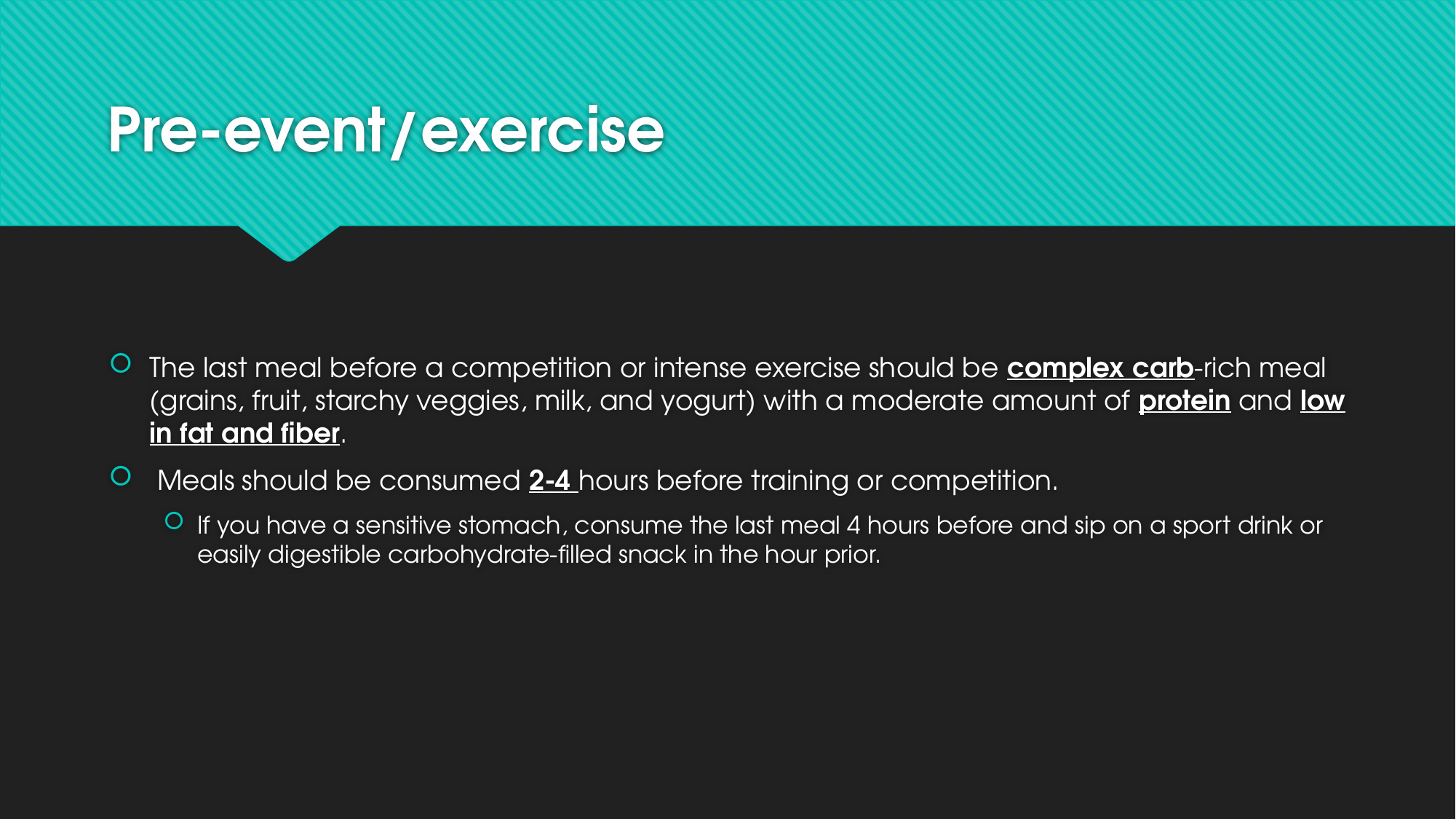

# Pre-event/exercise
The last meal before a competition or intense exercise should be complex carb-rich meal (grains, fruit, starchy veggies, milk, and yogurt) with a moderate amount of protein and low in fat and fiber.
 Meals should be consumed 2-4 hours before training or competition.
If you have a sensitive stomach, consume the last meal 4 hours before and sip on a sport drink or easily digestible carbohydrate-filled snack in the hour prior.